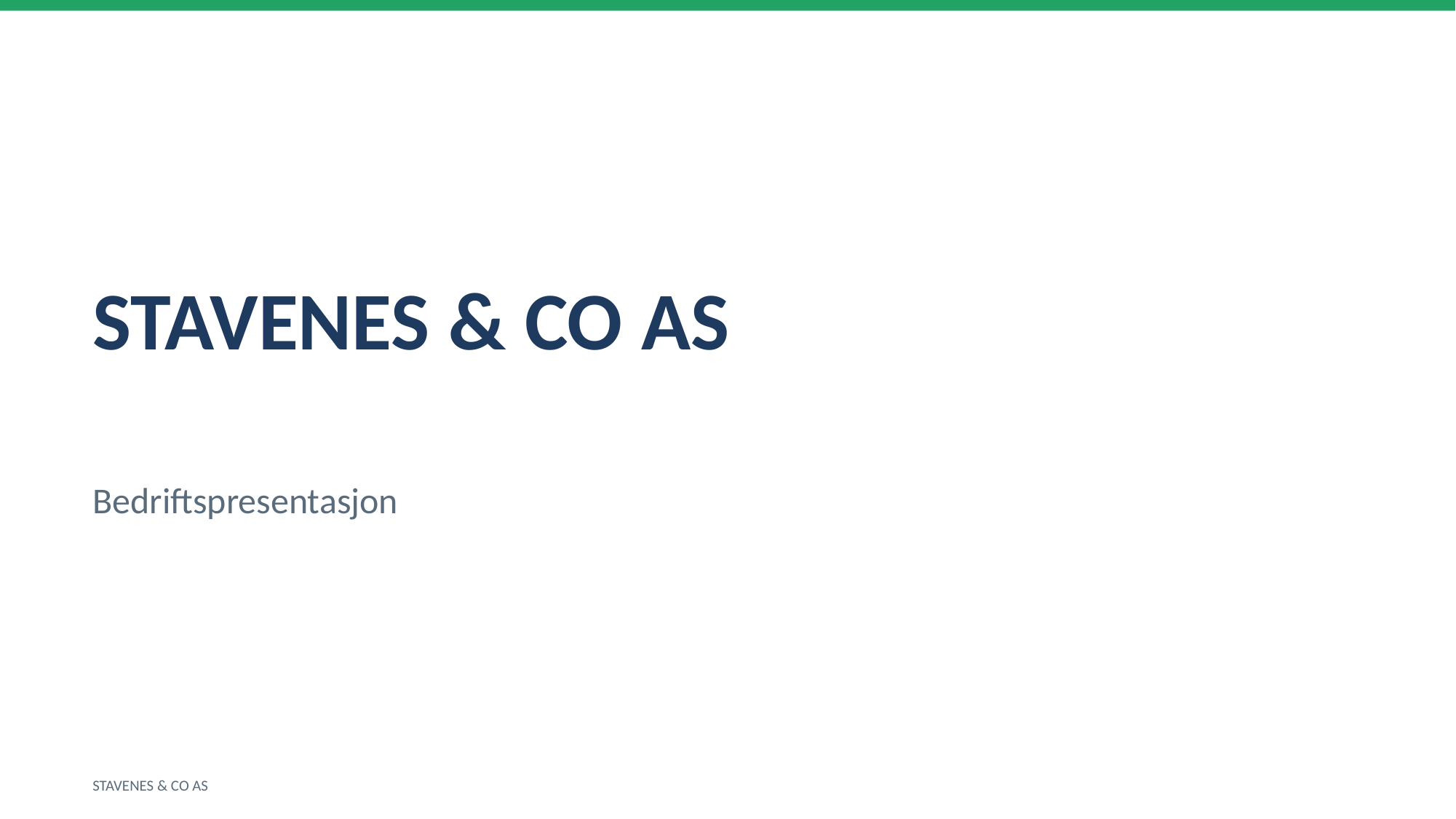

STAVENES & CO AS
Bedriftspresentasjon
STAVENES & CO AS